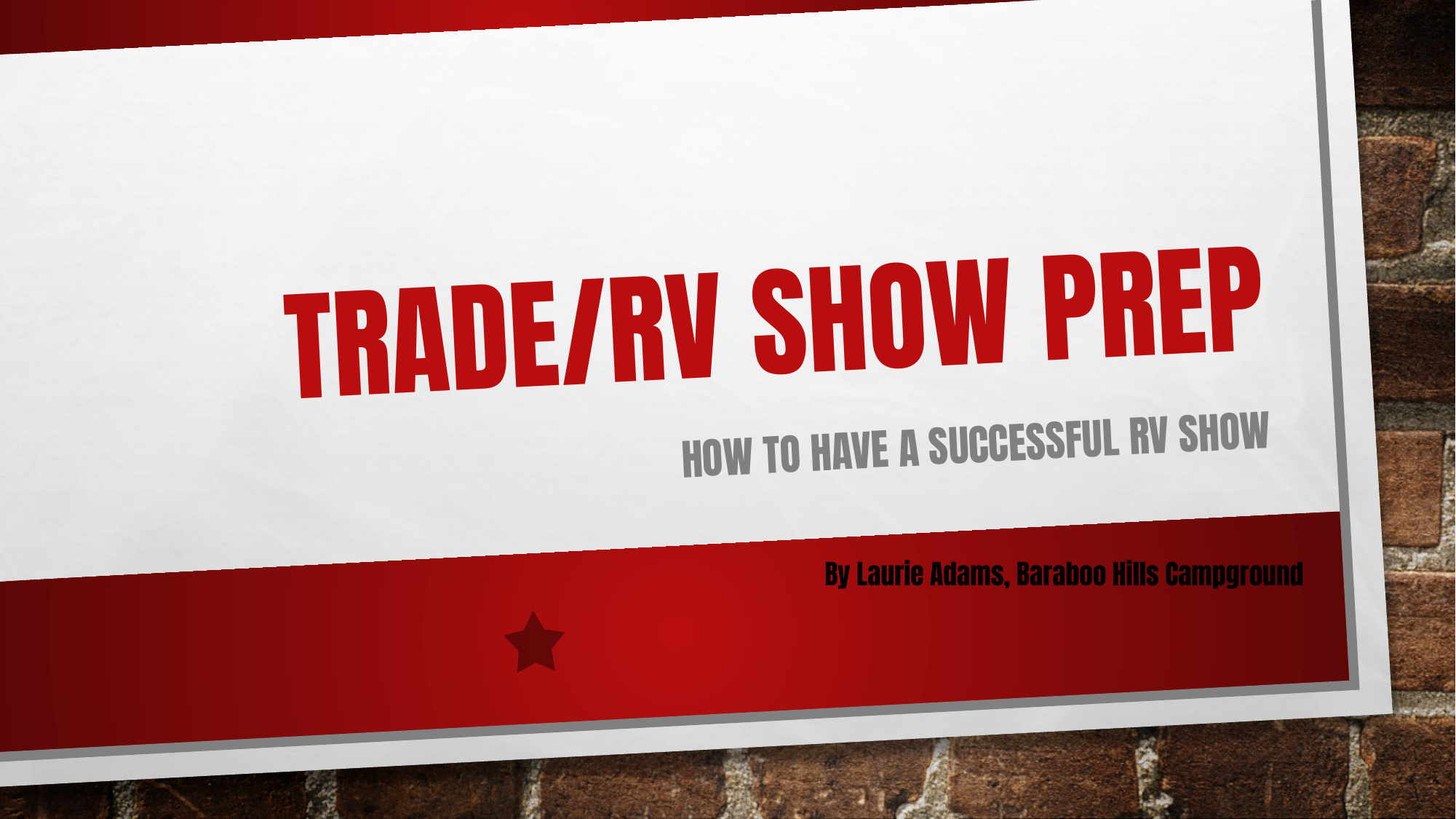

# Trade/rv show prep
How to have a successful rv show
By Laurie Adams, Baraboo Hills Campground